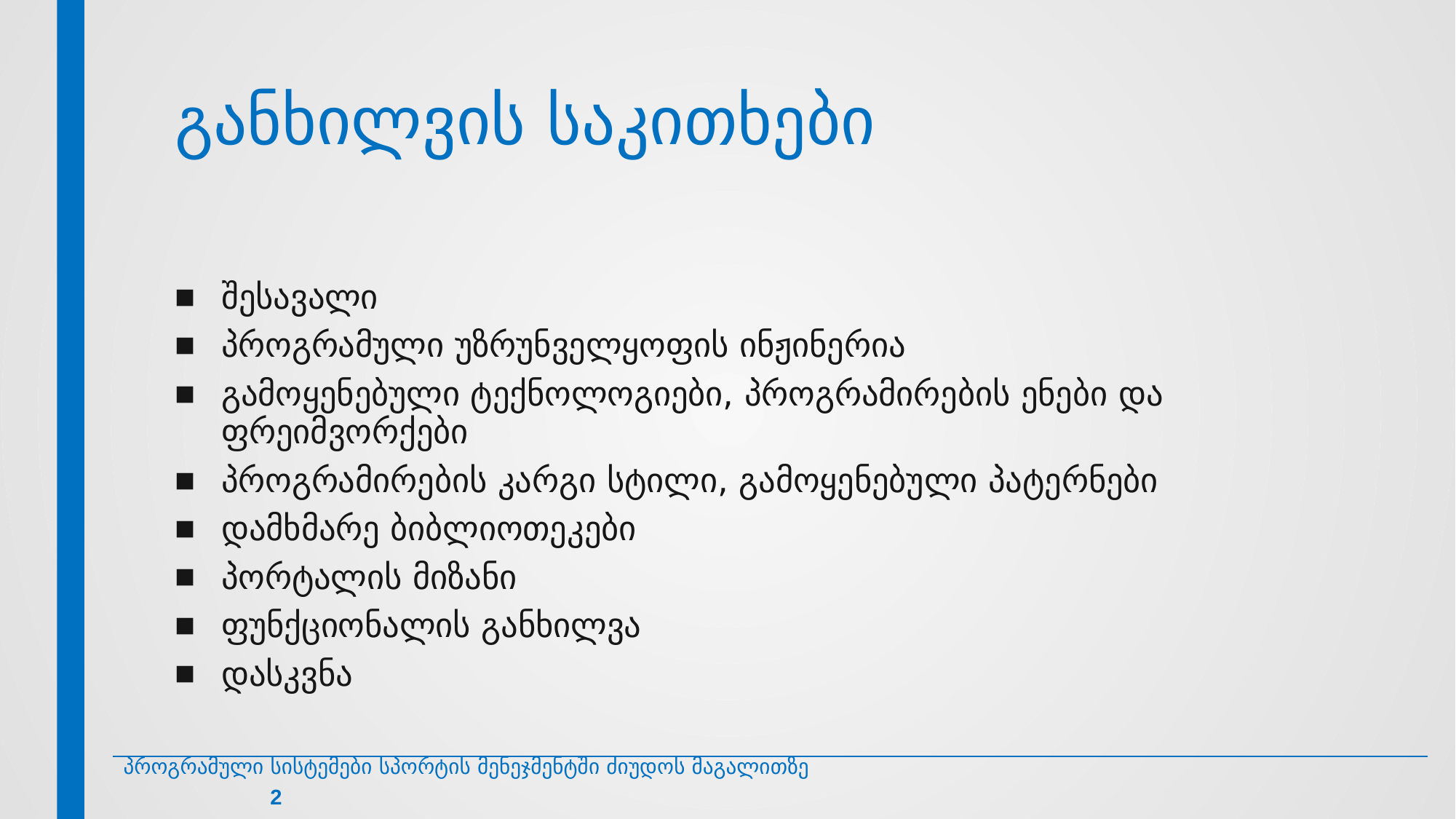

# განხილვის საკითხები
შესავალი
პროგრამული უზრუნველყოფის ინჟინერია
გამოყენებული ტექნოლოგიები, პროგრამირების ენები და ფრეიმვორქები
პროგრამირების კარგი სტილი, გამოყენებული პატერნები
დამხმარე ბიბლიოთეკები
პორტალის მიზანი
ფუნქციონალის განხილვა
დასკვნა
პროგრამული სისტემები სპორტის მენეჯმენტში ძიუდოს მაგალითზე                                                                                                                  2